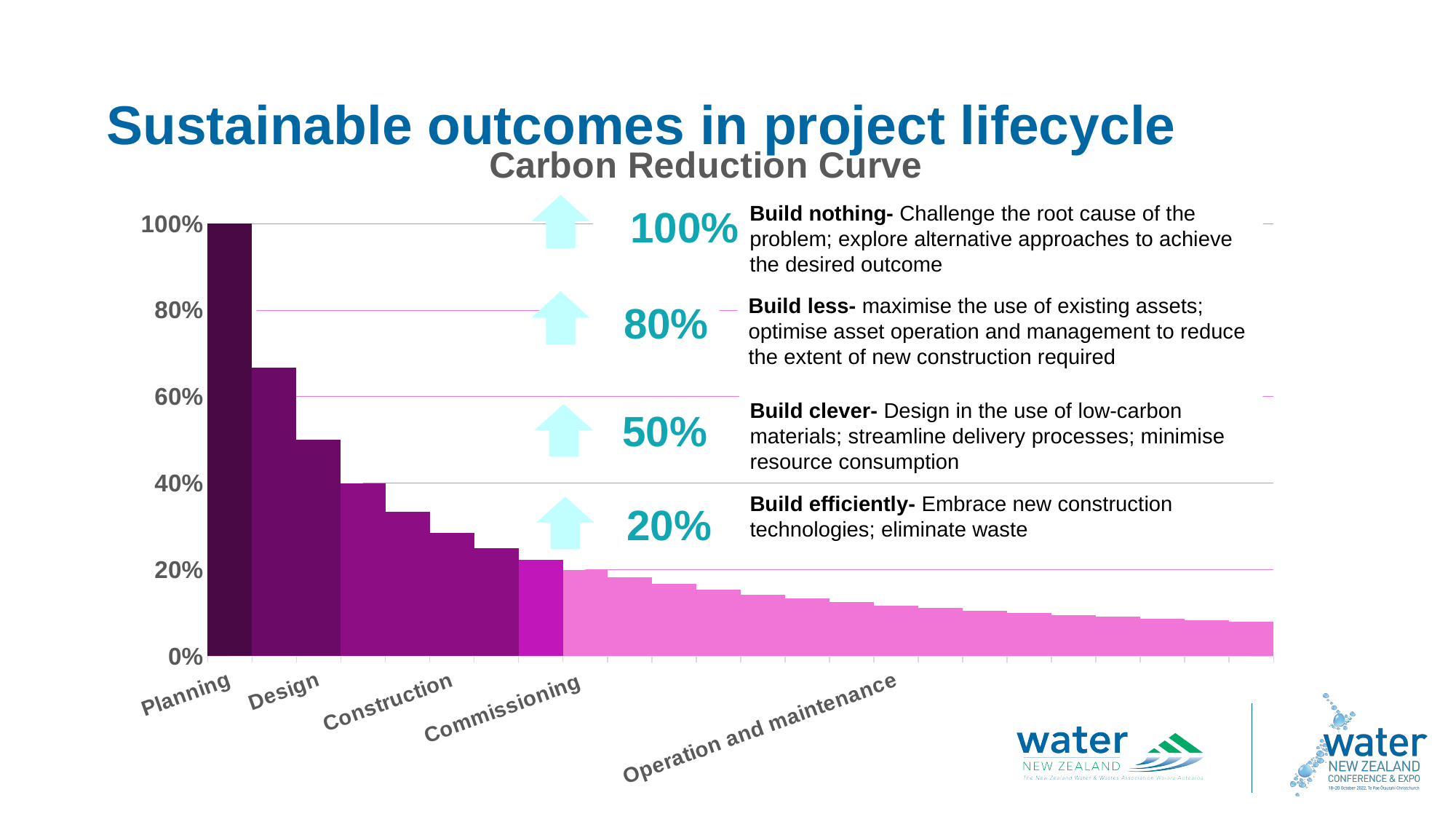

Sustainable outcomes in project lifecycle

### Chart: Carbon Reduction Curve

| Category |  |  |
|---|---|---|
| Planning | 1.0 | 1.0 |
|  | 0.6666666666666666 | 0.6666666666666666 |
| Design | 0.5 | 0.5 |
|  | 0.4 | 0.4 |
|  | 0.3333333333333333 | 0.3333333333333333 |
| Construction | 0.2857142857142857 | 0.2857142857142857 |
|  | 0.25 | 0.25 |
|  | 0.2222222222222222 | 0.2222222222222222 |
| Commissioning  | 0.2 | 0.2 |
|  | 0.18181818181818182 | 0.18181818181818182 |
|  | 0.16666666666666666 | 0.16666666666666666 |
|  | 0.15384615384615385 | 0.15384615384615385 |
|  | 0.14285714285714285 | 0.14285714285714285 |
|  | 0.13333333333333333 | 0.13333333333333333 |
|  | 0.125 | 0.125 |
| Operation and maintenance | 0.11764705882352941 | 0.11764705882352941 |
Build nothing- Challenge the root cause of the problem; explore alternative approaches to achieve the desired outcome

100%
Build less- maximise the use of existing assets; optimise asset operation and management to reduce the extent of new construction required
80%

Build clever- Design in the use of low-carbon materials; streamline delivery processes; minimise resource consumption
50%

20%
Build efficiently- Embrace new construction technologies; eliminate waste